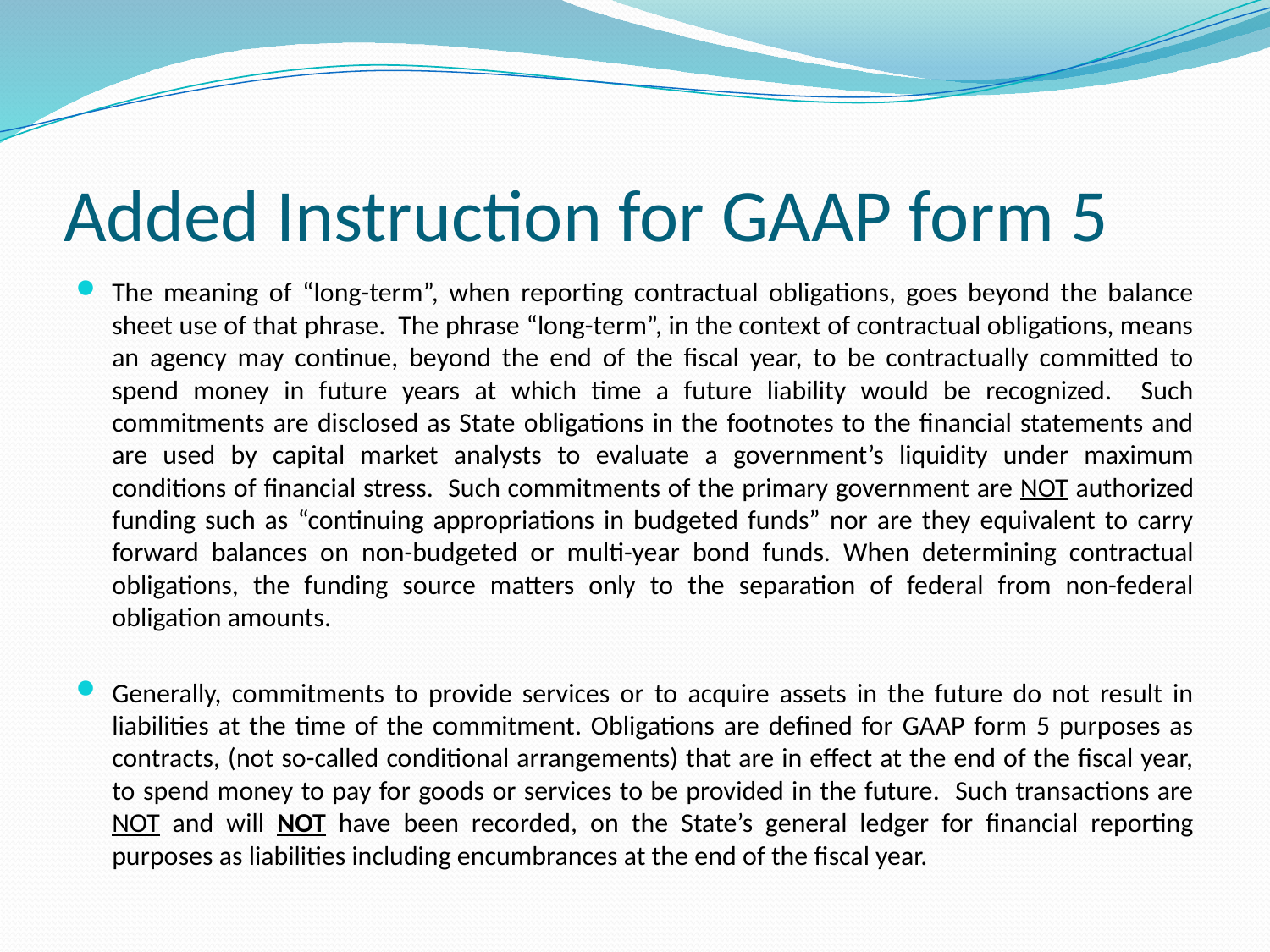

# Added Instruction for GAAP form 5
The meaning of “long-term”, when reporting contractual obligations, goes beyond the balance sheet use of that phrase.  The phrase “long-term”, in the context of contractual obligations, means an agency may continue, beyond the end of the fiscal year, to be contractually committed to spend money in future years at which time a future liability would be recognized.  Such commitments are disclosed as State obligations in the footnotes to the financial statements and are used by capital market analysts to evaluate a government’s liquidity under maximum conditions of financial stress.  Such commitments of the primary government are NOT authorized funding such as “continuing appropriations in budgeted funds” nor are they equivalent to carry forward balances on non-budgeted or multi-year bond funds. When determining contractual obligations, the funding source matters only to the separation of federal from non-federal obligation amounts.

Generally, commitments to provide services or to acquire assets in the future do not result in liabilities at the time of the commitment. Obligations are defined for GAAP form 5 purposes as contracts, (not so-called conditional arrangements) that are in effect at the end of the fiscal year, to spend money to pay for goods or services to be provided in the future.  Such transactions are NOT and will NOT have been recorded, on the State’s general ledger for financial reporting purposes as liabilities including encumbrances at the end of the fiscal year.